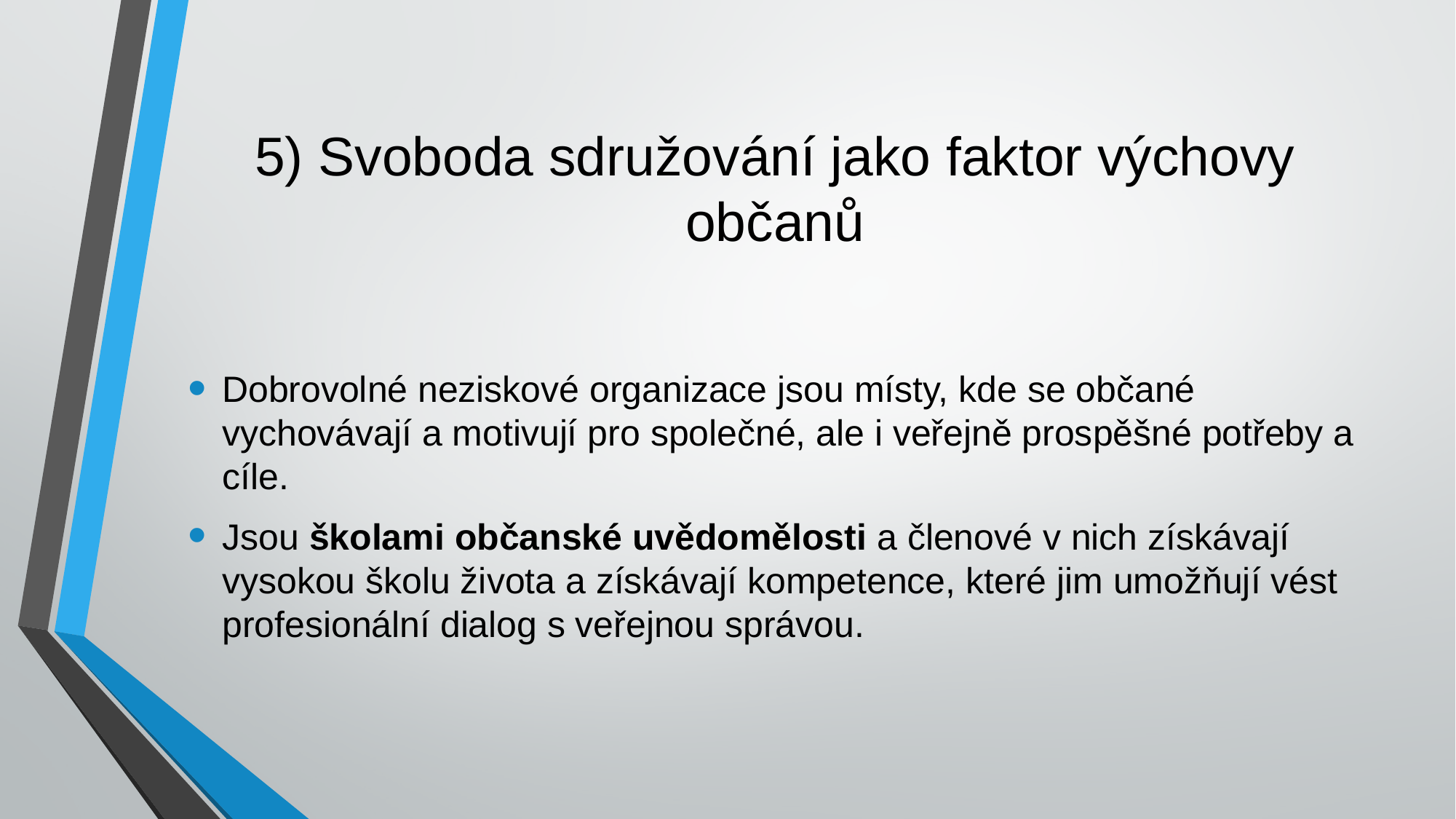

# 5) Svoboda sdružování jako faktor výchovy občanů
Dobrovolné neziskové organizace jsou místy, kde se občané vychovávají a motivují pro společné, ale i veřejně prospěšné potřeby a cíle.
Jsou školami občanské uvědomělosti a členové v nich získávají vysokou školu života a získávají kompetence, které jim umožňují vést profesionální dialog s veřejnou správou.